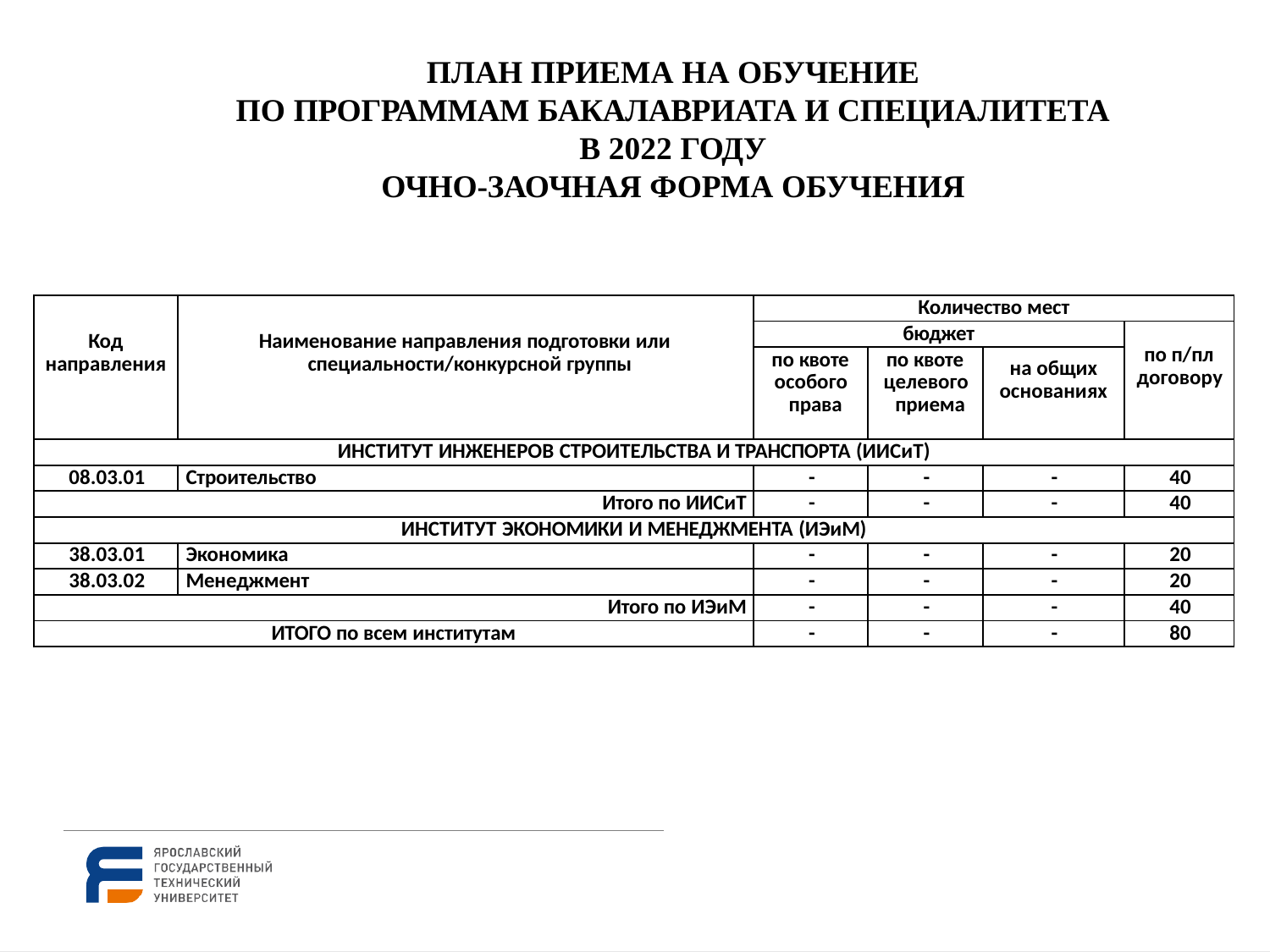

ПЛАН ПРИЕМА НА ОБУЧЕНИЕ
ПО ПРОГРАММАМ БАКАЛАВРИАТА И СПЕЦИАЛИТЕТА
В 2022 ГОДУ
ОЧНО-ЗАОЧНАЯ ФОРМА ОБУЧЕНИЯ
| Код направления | Наименование направления подготовки или специальности/конкурсной группы | Количество мест |  |  |  |
| --- | --- | --- | --- | --- | --- |
|  |  | бюджет |  |  | по п/пл договору |
|  |  | по квоте особого права | по квоте целевого приема | на общих основаниях |  |
| ИНСТИТУТ ИНЖЕНЕРОВ СТРОИТЕЛЬСТВА И ТРАНСПОРТА (ИИСиТ) |  |  |  |  |  |
| 08.03.01 | Строительство | - | - | - | 40 |
| Итого по ИИСиТ |  | - | - | - | 40 |
| ИНСТИТУТ ЭКОНОМИКИ И МЕНЕДЖМЕНТА (ИЭиМ) |  |  |  |  |  |
| 38.03.01 | Экономика | - | - | - | 20 |
| 38.03.02 | Менеджмент | - | - | - | 20 |
| Итого по ИЭиМ |  | - | - | - | 40 |
| ИТОГО по всем институтам |  | - | - | - | 80 |